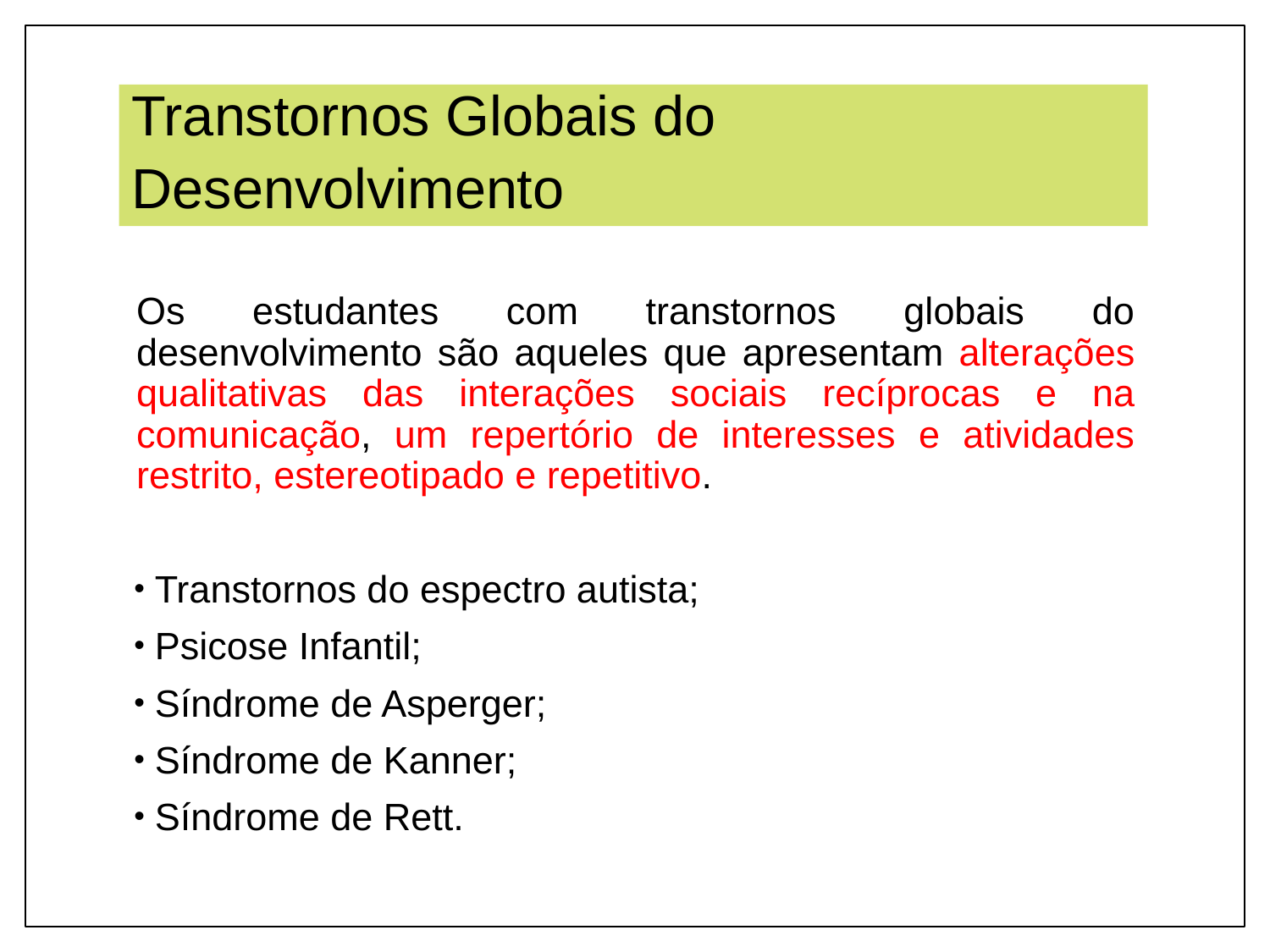

# Transtornos Globais do Desenvolvimento
Os estudantes com transtornos globais do desenvolvimento são aqueles que apresentam alterações qualitativas das interações sociais recíprocas e na comunicação, um repertório de interesses e atividades restrito, estereotipado e repetitivo.

Transtornos do espectro autista;
Psicose Infantil;
Síndrome de Asperger;
Síndrome de Kanner;
Síndrome de Rett.